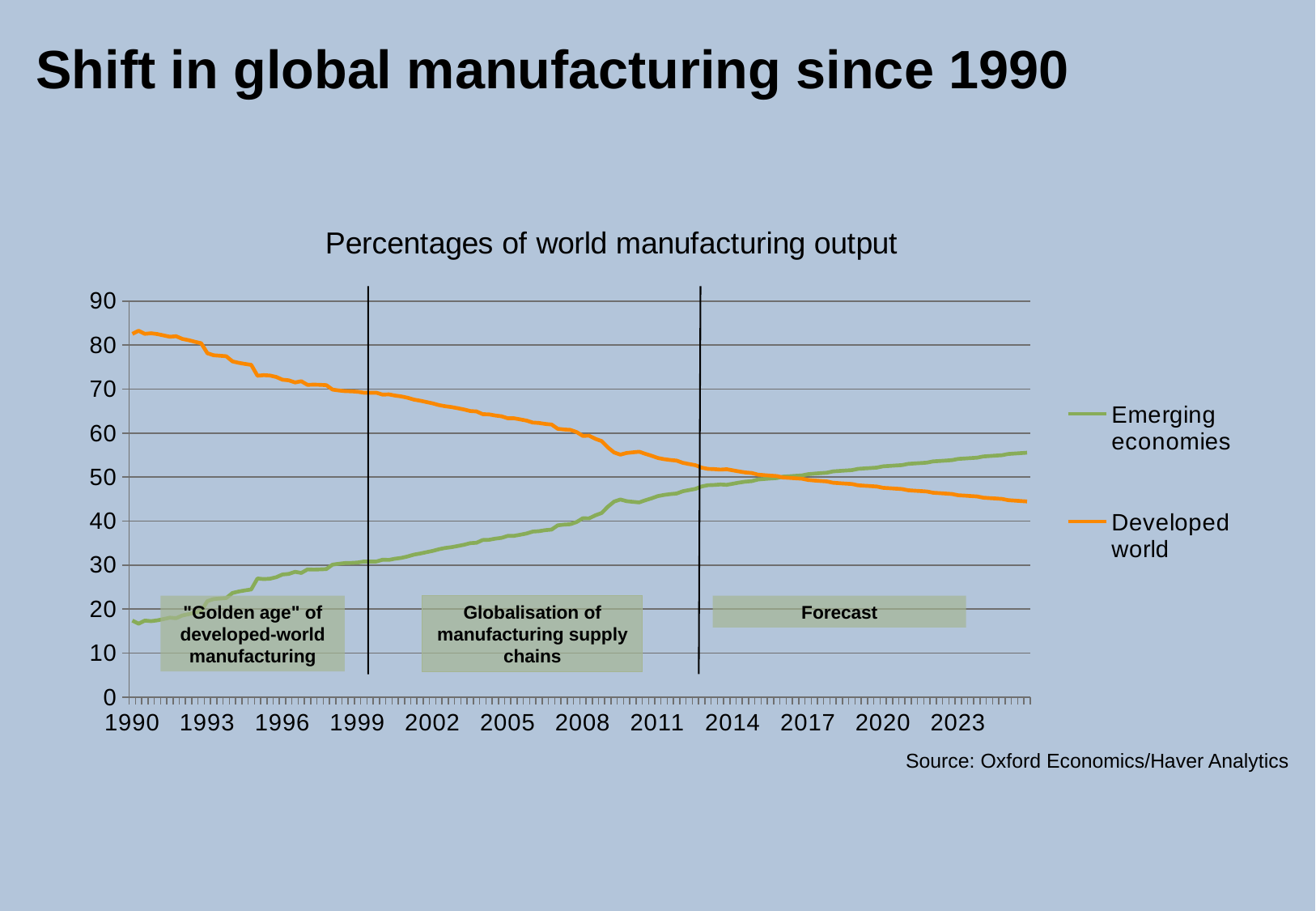

# Shift in global manufacturing since 1990

### Chart: Percentages of world manufacturing output

| Category | Emerging economies  | Developed world |
|---|---|---|
| 1990 | 17.40109 | 82.54452 |
|  | 16.68655 | 83.23309 |
|  | 17.38607 | 82.53702 |
|  | 17.25273 | 82.67189 |
| 1991 | 17.43751 | 82.49048 |
|  | 17.73794 | 82.1873 |
|  | 18.04688 | 81.88128 |
|  | 17.93445 | 81.99607 |
| 1992 | 18.54617 | 81.38971 |
|  | 18.83566 | 81.10303 |
|  | 19.20003 | 80.74145 |
|  | 19.5436 | 80.40063 |
| 1993 | 21.8175 | 78.13295 |
|  | 22.2775 | 77.67769 |
|  | 22.39528 | 77.5632 |
|  | 22.50339 | 77.45876 |
| 1994 | 23.65803 | 76.28008 |
|  | 23.99617 | 75.95439 |
|  | 24.24503 | 75.71242 |
|  | 24.46468 | 75.49654 |
| 1995 | 26.94737 | 73.02006 |
|  | 26.81901 | 73.15194 |
|  | 26.90718 | 73.07146 |
|  | 27.24046 | 72.7406 |
| 1996 | 27.85684 | 72.11888 |
|  | 27.9905 | 71.98573 |
|  | 28.47246 | 71.50648 |
|  | 28.20689 | 71.77196 |
| 1997 | 29.02671 | 70.94505 |
|  | 28.96729 | 71.00825 |
|  | 29.02409 | 70.95509 |
|  | 29.09169 | 70.88648 |
| 1998 | 30.09909 | 69.87361 |
|  | 30.2939 | 69.68354 |
|  | 30.45988 | 69.52463 |
|  | 30.49553 | 69.48792 |
| 1999 | 30.58112 | 69.38581 |
|  | 30.80178 | 69.169 |
|  | 30.79934 | 69.17204 |
|  | 30.80768 | 69.16315 |
| 2000 | 31.22108 | 68.73072 |
|  | 31.17311 | 68.78625 |
|  | 31.4448 | 68.51295 |
|  | 31.63438 | 68.32401 |
| 2001 | 31.9591 | 68.01299 |
|  | 32.36823 | 67.60204 |
|  | 32.62223 | 67.35566 |
|  | 32.92335 | 67.04731 |
| 2002 | 33.22281 | 66.74635 |
|  | 33.60047 | 66.35889 |
|  | 33.88239 | 66.09425 |
|  | 34.06687 | 65.90676 |
| 2003 | 34.32692 | 65.6447 |
|  | 34.61006 | 65.36863 |
|  | 34.97459 | 65.00291 |
|  | 35.06793 | 64.91836 |
| 2004 | 35.69273 | 64.28632 |
|  | 35.73785 | 64.24947 |
|  | 35.99883 | 63.9902 |
|  | 36.18374 | 63.80823 |
| 2005 | 36.63144 | 63.3657 |
|  | 36.63684 | 63.36015 |
|  | 36.88881 | 63.10684 |
|  | 37.17155 | 62.82863 |
| 2006 | 37.60774 | 62.39329 |
|  | 37.70403 | 62.2953 |
|  | 37.9362 | 62.07449 |
|  | 38.06489 | 61.94267 |
| 2007 | 39.027 | 60.96039 |
|  | 39.19199 | 60.80847 |
|  | 39.27559 | 60.72879 |
|  | 39.77749 | 60.22863 |
| 2008 | 40.64217 | 59.35643 |
|  | 40.60048 | 59.39603 |
|  | 41.30414 | 58.69144 |
|  | 41.82141 | 58.18291 |
| 2009 | 43.26864 | 56.73425 |
|  | 44.41665 | 55.58278 |
|  | 44.89977 | 55.09694 |
|  | 44.51296 | 55.48216 |
| 2010 | 44.36857 | 55.62259 |
|  | 44.239 | 55.7573 |
|  | 44.73593 | 55.26999 |
|  | 45.1726 | 54.83299 |
| 2011 | 45.67073 | 54.33506 |
|  | 45.93879 | 54.06569 |
|  | 46.11945 | 53.88327 |
|  | 46.2595 | 53.74199 |
| 2012 | 46.77797 | 53.22461 |
|  | 47.04785 | 52.95321 |
|  | 47.30334 | 52.69911 |
|  | 47.86116 | 52.14475 |
| 2013 | 48.1419 | 51.86508 |
|  | 48.2006 | 51.80796 |
|  | 48.31202 | 51.69867 |
|  | 48.22676 | 51.7836 |
| 2014 | 48.48598 | 51.52461 |
|  | 48.73783 | 51.27515 |
|  | 48.94896 | 51.04593 |
|  | 49.06838 | 50.92654 |
| 2015 | 49.43448 | 50.56052 |
|  | 49.55814 | 50.4369 |
|  | 49.66326 | 50.33182 |
|  | 49.76179 | 50.23332 |
| 2016 | 50.09991 | 49.89526 |
|  | 50.1927 | 49.80251 |
|  | 50.28633 | 49.70889 |
|  | 50.37703 | 49.61821 |
| 2017 | 50.65313 | 49.34218 |
|  | 50.78502 | 49.21029 |
|  | 50.8988 | 49.09657 |
|  | 50.98808 | 49.00729 |
| 2018 | 51.29907 | 48.69635 |
|  | 51.39518 | 48.60027 |
|  | 51.4896 | 48.50586 |
|  | 51.58175 | 48.41373 |
| 2019 | 51.87619 | 48.11934 |
|  | 51.96761 | 48.02793 |
|  | 52.05909 | 47.93647 |
|  | 52.15195 | 47.84364 |
| 2020 | 52.44289 | 47.55273 |
|  | 52.53568 | 47.45996 |
|  | 52.62821 | 47.36743 |
|  | 52.72039 | 47.27528 |
| 2021 | 53.00619 | 46.98952 |
|  | 53.09778 | 46.89793 |
|  | 53.18882 | 46.80691 |
|  | 53.27954 | 46.7162 |
| 2022 | 53.56539 | 46.43041 |
|  | 53.65884 | 46.33696 |
|  | 53.75204 | 46.2438 |
|  | 53.84499 | 46.15086 |
| 2023 | 54.12675 | 45.86914 |
|  | 54.21991 | 45.776 |
|  | 54.31372 | 45.68219 |
|  | 54.40777 | 45.58818 |
| 2024 | 54.68642 | 45.30955 |
|  | 54.78084 | 45.21515 |
|  | 54.87589 | 45.12013 |
|  | 54.9719 | 45.02414 |
| 2025 | 55.25323 | 44.74285 |
|  | 55.34984 | 44.64626 |
|  | 55.44847 | 44.54766 |
|  | 55.54502 | 44.4511 |
"Golden age" of developed-world manufacturing
Globalisation of manufacturing supply chains
Forecast
Source: Oxford Economics/Haver Analytics